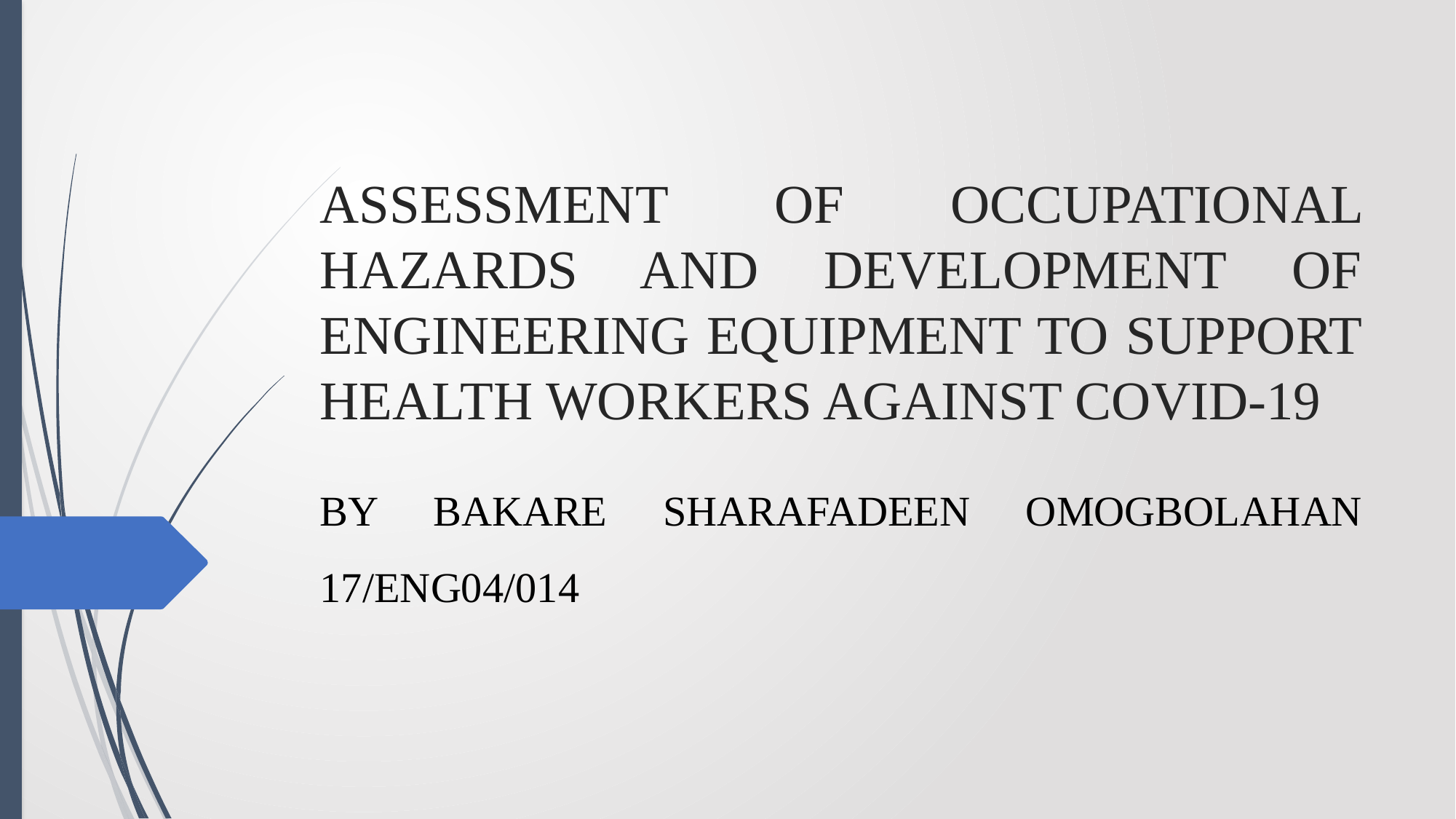

# ASSESSMENT OF OCCUPATIONAL HAZARDS AND DEVELOPMENT OF ENGINEERING EQUIPMENT TO SUPPORT HEALTH WORKERS AGAINST COVID-19
BY BAKARE SHARAFADEEN OMOGBOLAHAN 17/ENG04/014